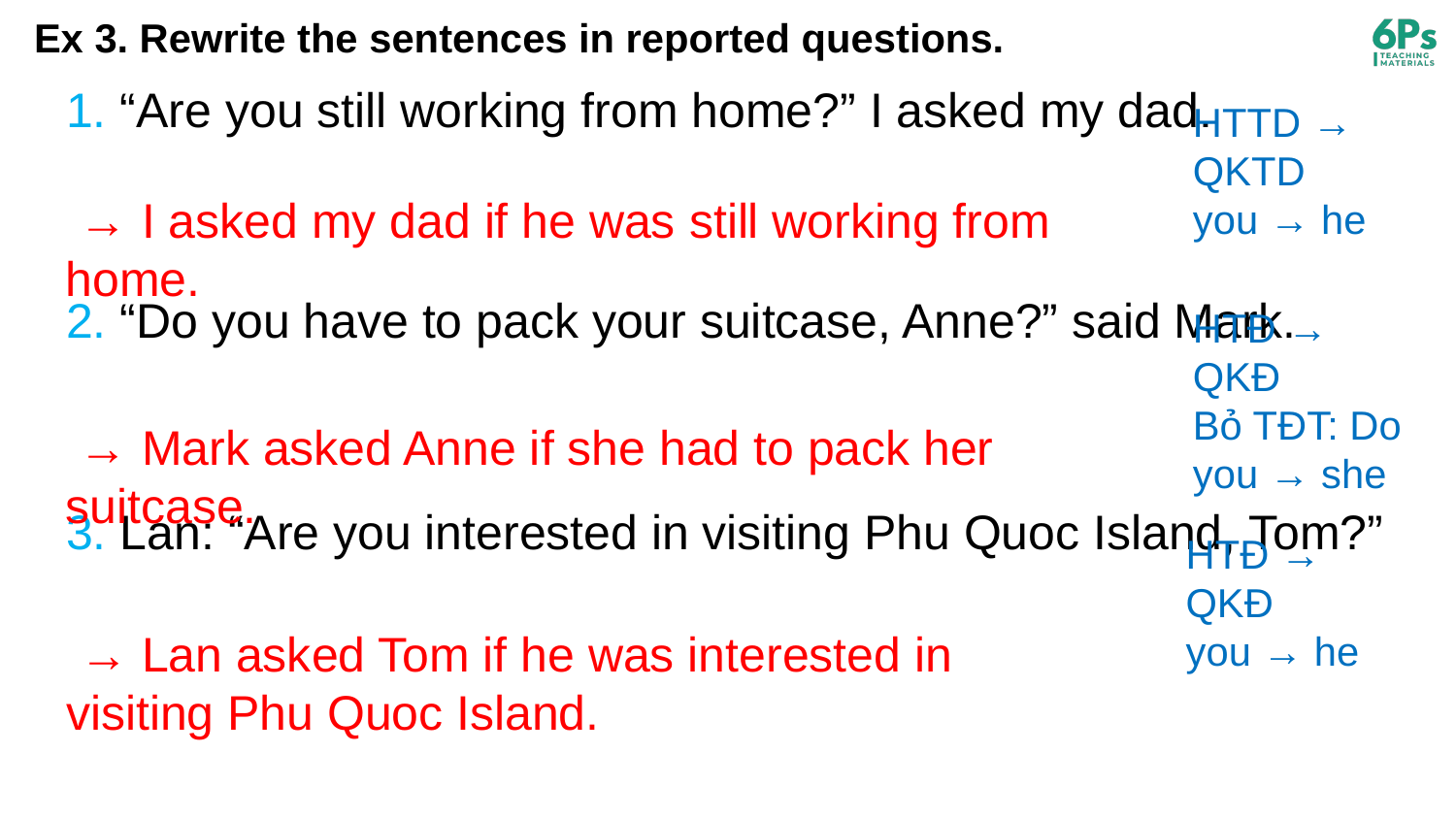

# Ex 3. Rewrite the sentences in reported questions.
1. “Are you still working from home?” I asked my dad.

2. “Do you have to pack your suitcase, Anne?” said Mark.

3. Lan: “Are you interested in visiting Phu Quoc Island, Tom?”
HTTD → QKTD
you → he
 → I asked my dad if he was still working from home.
HTĐ → QKĐ
Bỏ TĐT: Do
you → she
 → Mark asked Anne if she had to pack her suitcase.
HTĐ → QKĐ
you → he
 → Lan asked Tom if he was interested in visiting Phu Quoc Island.